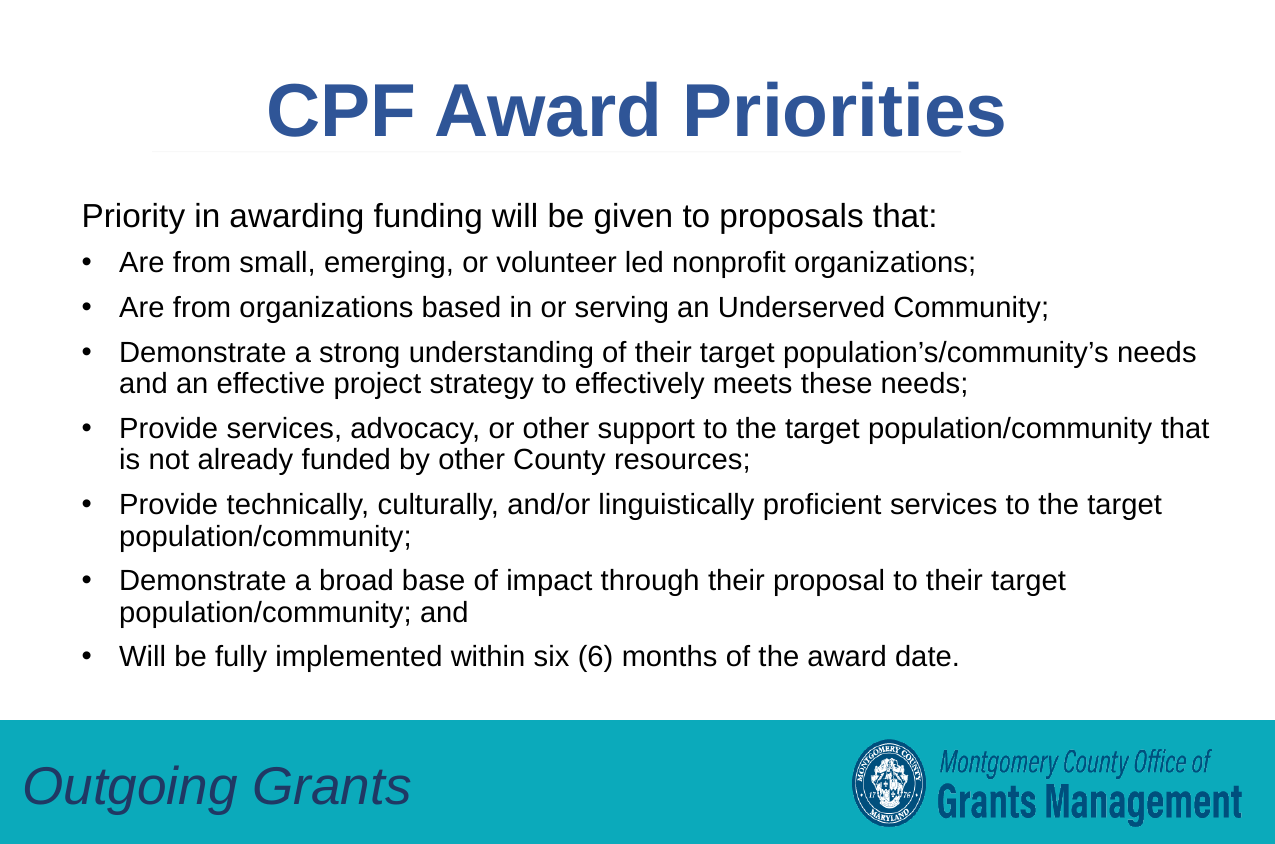

CPF Award Priorities

Priority in awarding funding will be given to proposals that:
Are from small, emerging, or volunteer led nonprofit organizations;
Are from organizations based in or serving an Underserved Community;
Demonstrate a strong understanding of their target population’s/community’s needs and an effective project strategy to effectively meets these needs;
Provide services, advocacy, or other support to the target population/community that is not already funded by other County resources;
Provide technically, culturally, and/or linguistically proficient services to the target population/community;
Demonstrate a broad base of impact through their proposal to their target population/community; and
Will be fully implemented within six (6) months of the award date.